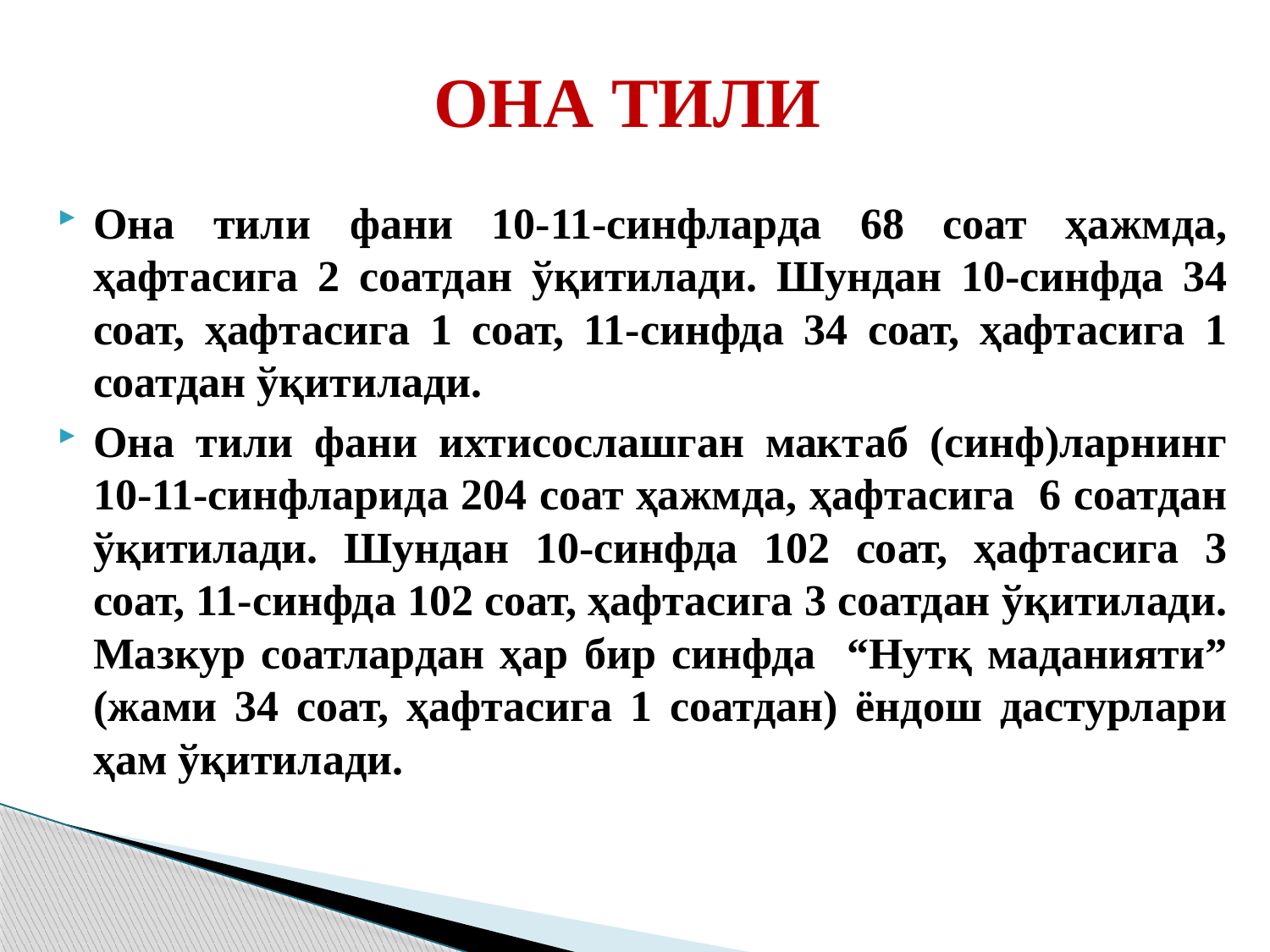

# ОНА ТИЛИ
Она тили фани 10-11-синфларда 68 соат ҳажмда, ҳафтасига 2 соатдан ўқитилади. Шундан 10-синфда 34 соат, ҳафтасига 1 соат, 11-синфда 34 соат, ҳафтасига 1 соатдан ўқитилади.
Она тили фани ихтисослашган мактаб (синф)ларнинг 10-11-синфларида 204 соат ҳажмда, ҳафтасига  6 соатдан ўқитилади. Шундан 10-синфда 102 соат, ҳафтасига 3 соат, 11-синфда 102 соат, ҳафтасига 3 соатдан ўқитилади. Мазкур соатлардан ҳар бир синфда  “Нутқ маданияти” (жами 34 соат, ҳафтасига 1 соатдан) ёндош дастурлари ҳам ўқитилади.